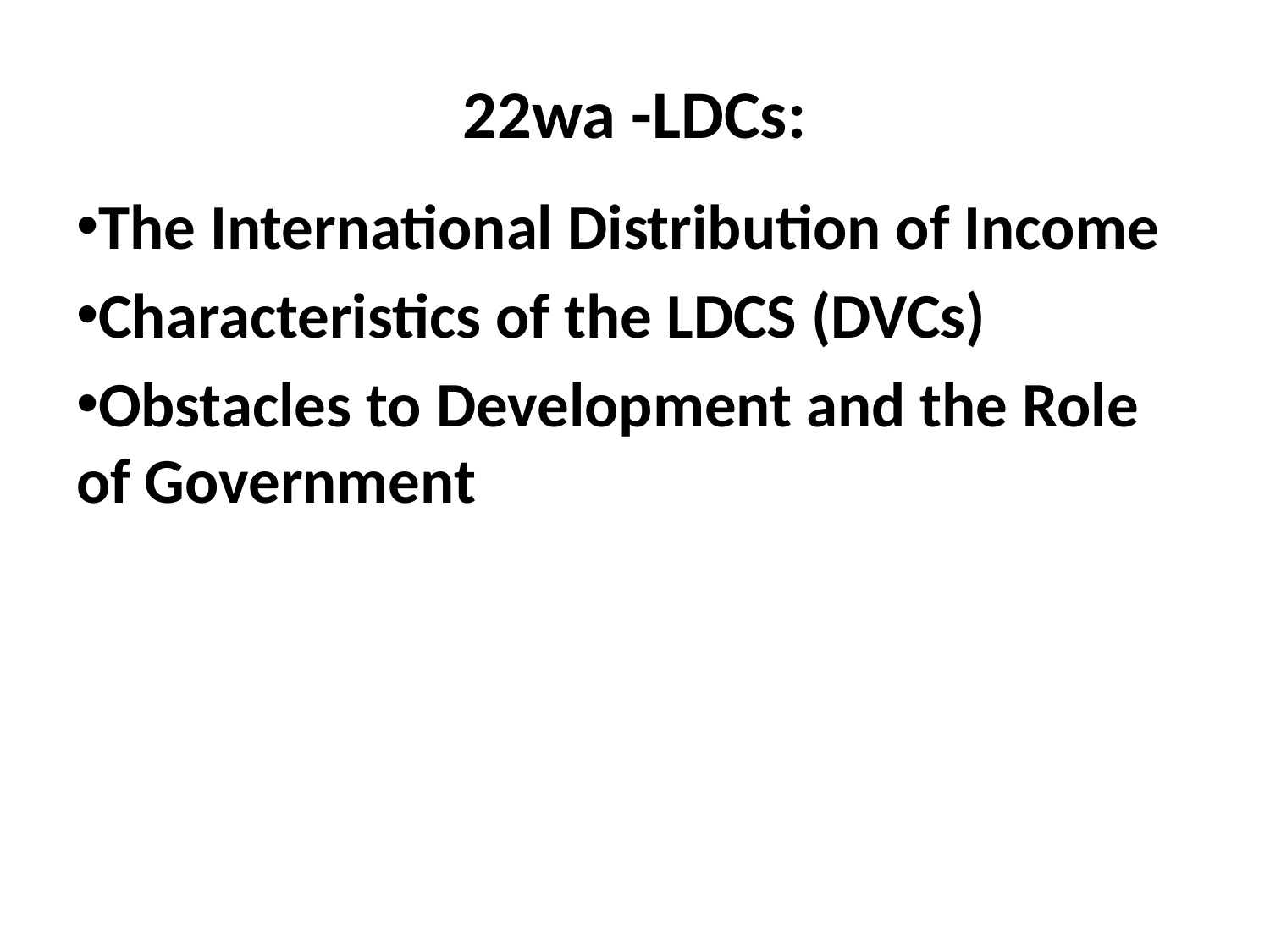

# 22wa -LDCs:
The International Distribution of Income
Characteristics of the LDCS (DVCs)
Obstacles to Development and the Role of Government